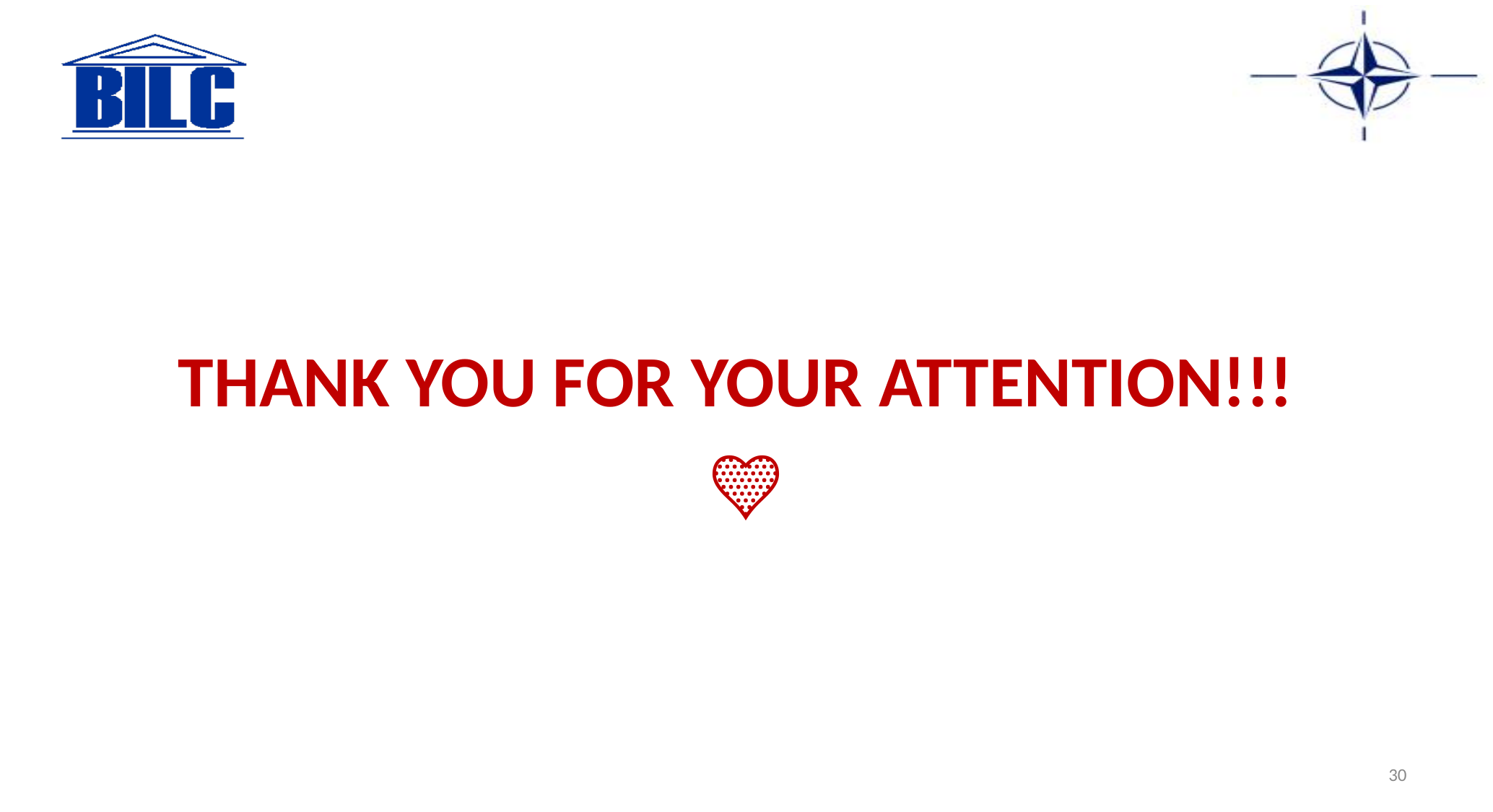

#

THANK YOU FOR YOUR ATTENTION!!!
💛
30